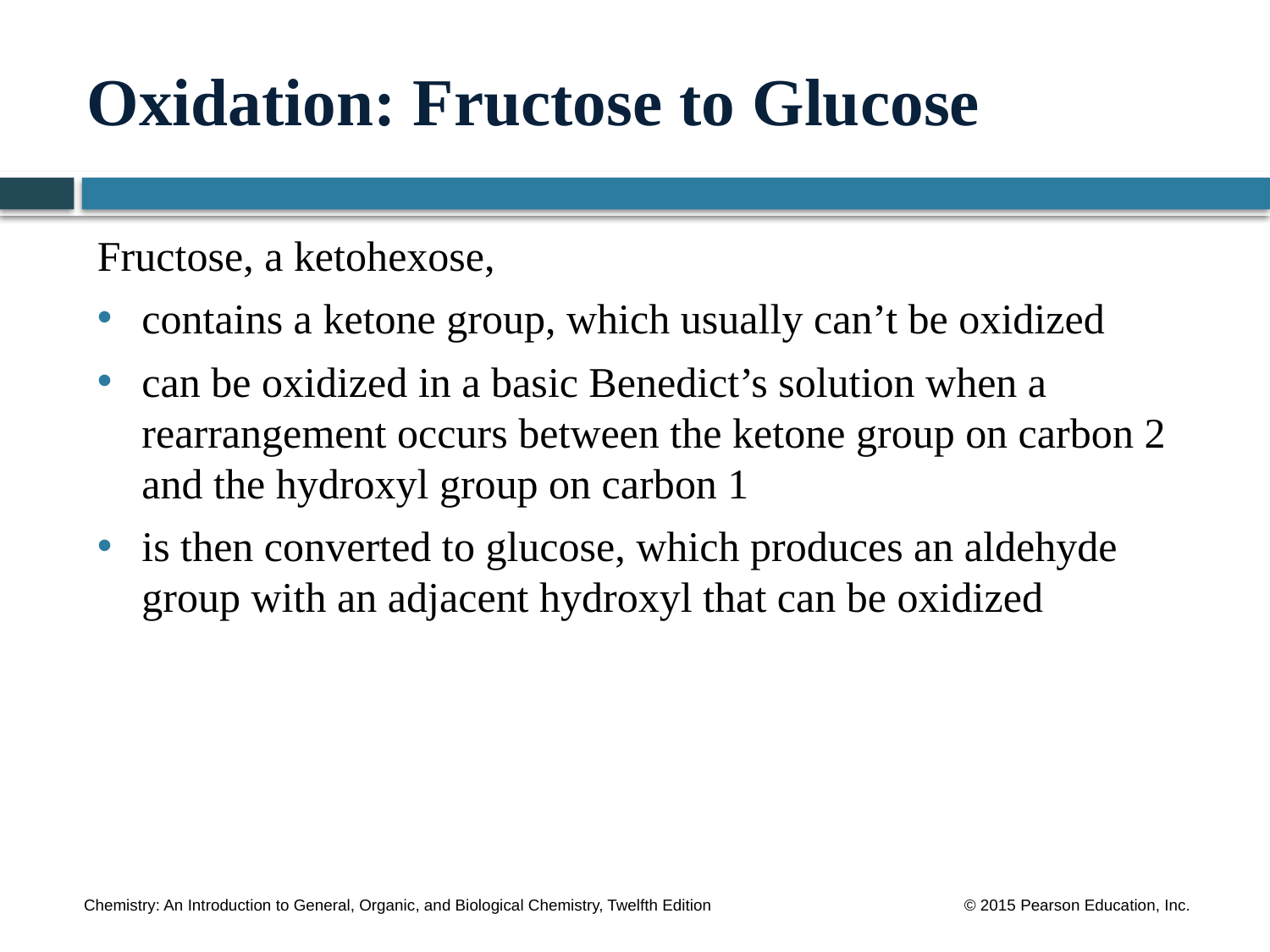

# Oxidation: Fructose to Glucose
Fructose, a ketohexose,
contains a ketone group, which usually can’t be oxidized
can be oxidized in a basic Benedict’s solution when a rearrangement occurs between the ketone group on carbon 2 and the hydroxyl group on carbon 1
is then converted to glucose, which produces an aldehyde group with an adjacent hydroxyl that can be oxidized